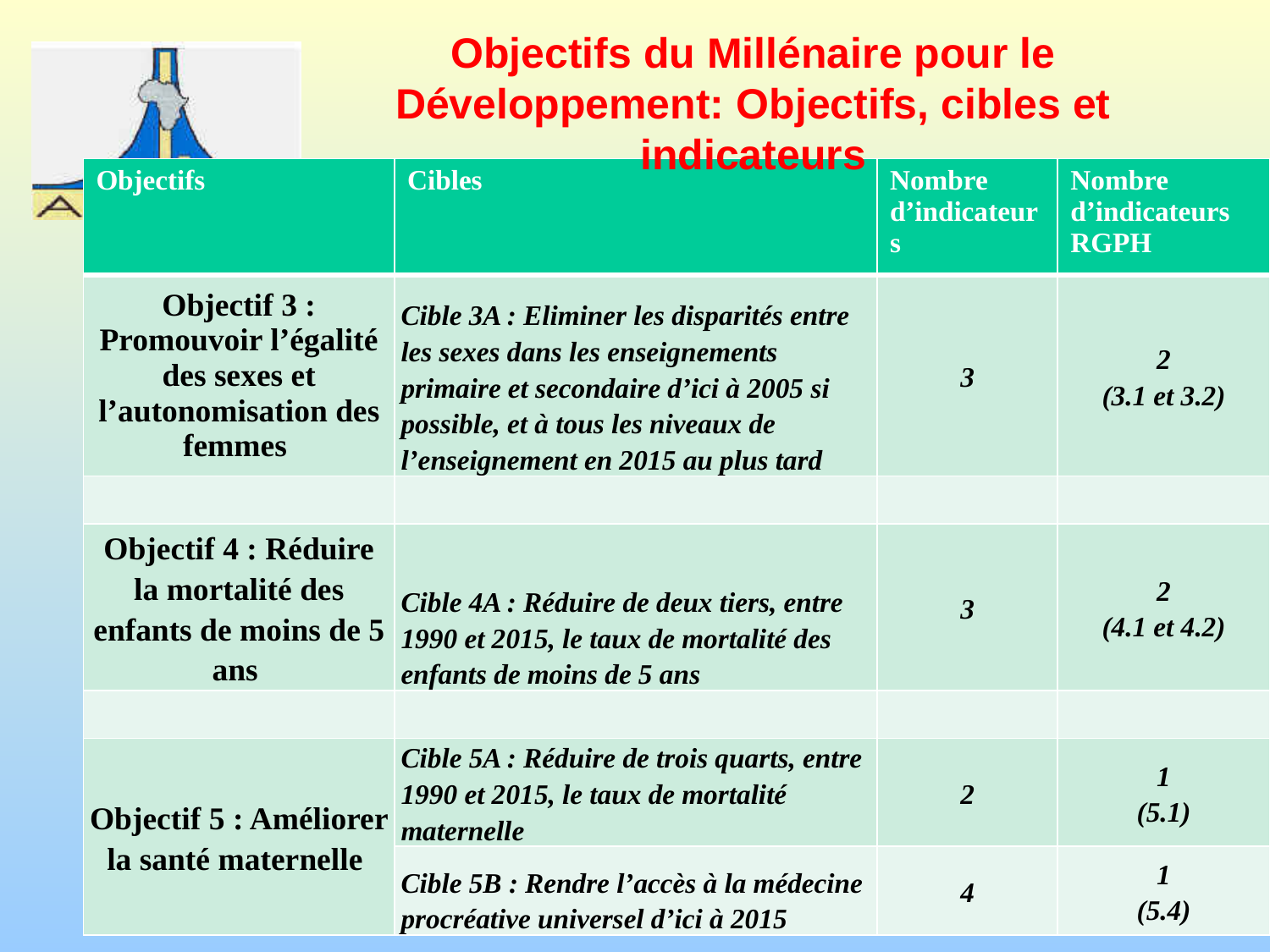

# Objectifs du Millénaire pour le Développement: Objectifs, cibles et indicateurs
| Objectifs | Cibles | Nombre d’indicateurs | Nombre d’indicateurs RGPH |
| --- | --- | --- | --- |
| Objectif 3 : Promouvoir l’égalité des sexes et l’autonomisation des femmes | Cible 3A : Eliminer les disparités entre les sexes dans les enseignements primaire et secondaire d’ici à 2005 si possible, et à tous les niveaux de l’enseignement en 2015 au plus tard | 3 | 2 (3.1 et 3.2) |
|  |  |  |  |
| Objectif 4 : Réduire la mortalité des enfants de moins de 5 ans | Cible 4A : Réduire de deux tiers, entre 1990 et 2015, le taux de mortalité des enfants de moins de 5 ans | 3 | 2 (4.1 et 4.2) |
|  |  |  |  |
| Objectif 5 : Améliorer la santé maternelle | Cible 5A : Réduire de trois quarts, entre 1990 et 2015, le taux de mortalité maternelle | 2 | 1 (5.1) |
|  | Cible 5B : Rendre l’accès à la médecine procréative universel d’ici à 2015 | 4 | 1 (5.4) |